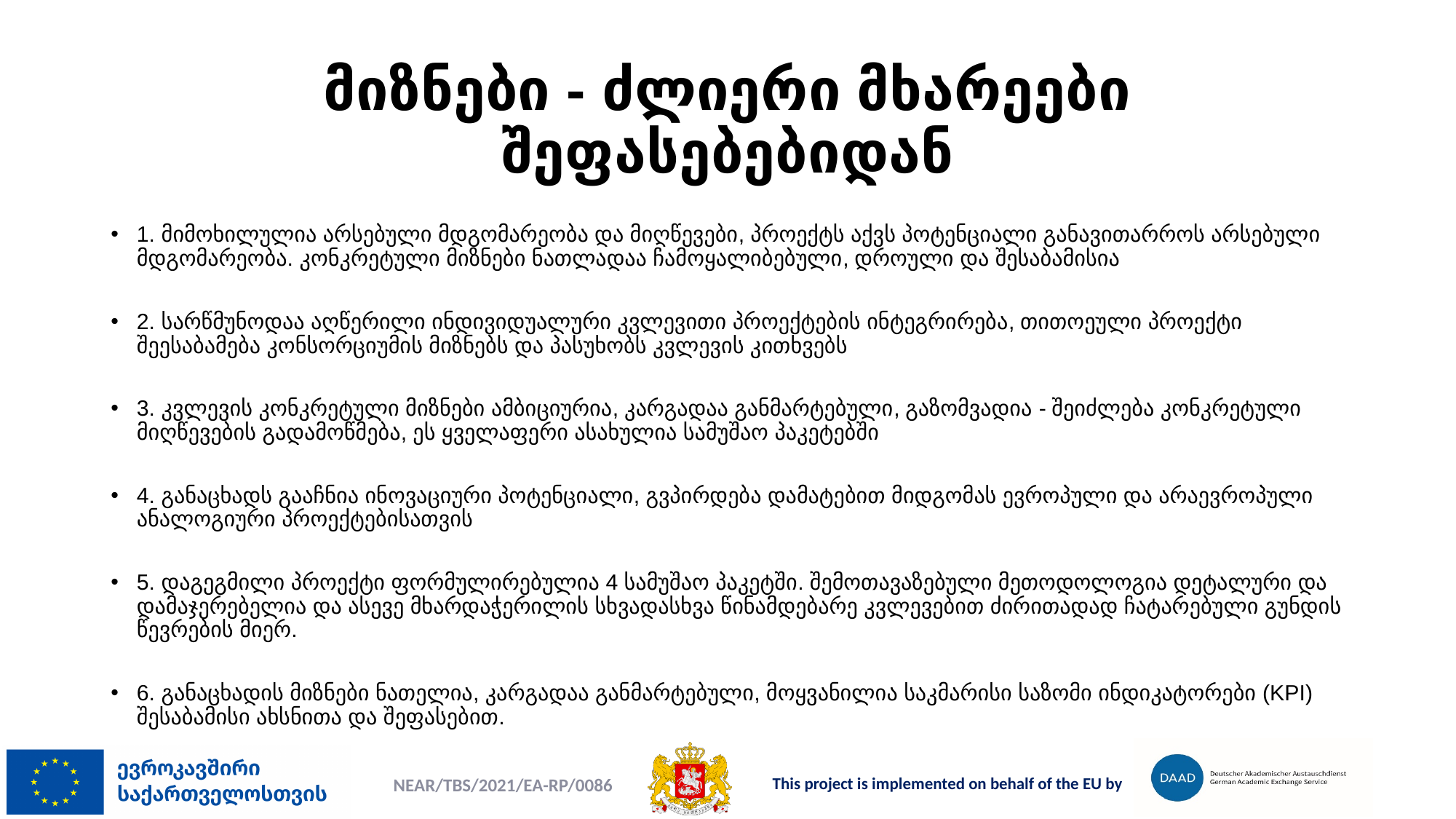

# მიზნები - ძლიერი მხარეები შეფასებებიდან
1. მიმოხილულია არსებული მდგომარეობა და მიღწევები, პროექტს აქვს პოტენციალი განავითარროს არსებული მდგომარეობა. კონკრეტული მიზნები ნათლადაა ჩამოყალიბებული, დროული და შესაბამისია

2. სარწმუნოდაა აღწერილი ინდივიდუალური კვლევითი პროექტების ინტეგრირება, თითოეული პროექტი შეესაბამება კონსორციუმის მიზნებს და პასუხობს კვლევის კითხვებს

3. კვლევის კონკრეტული მიზნები ამბიციურია, კარგადაა განმარტებული, გაზომვადია - შეიძლება კონკრეტული მიღწევების გადამოწმება, ეს ყველაფერი ასახულია სამუშაო პაკეტებში

4. განაცხადს გააჩნია ინოვაციური პოტენციალი, გვპირდება დამატებით მიდგომას ევროპული და არაევროპული ანალოგიური პროექტებისათვის

5. დაგეგმილი პროექტი ფორმულირებულია 4 სამუშაო პაკეტში. შემოთავაზებული მეთოდოლოგია დეტალური და დამაჯერებელია და ასევე მხარდაჭერილის სხვადასხვა წინამდებარე კვლევებით ძირითადად ჩატარებული გუნდის წევრების მიერ.

6. განაცხადის მიზნები ნათელია, კარგადაა განმარტებული, მოყვანილია საკმარისი საზომი ინდიკატორები (KPI) შესაბამისი ახსნითა და შეფასებით.
NEAR/TBS/2021/EA-RP/0086